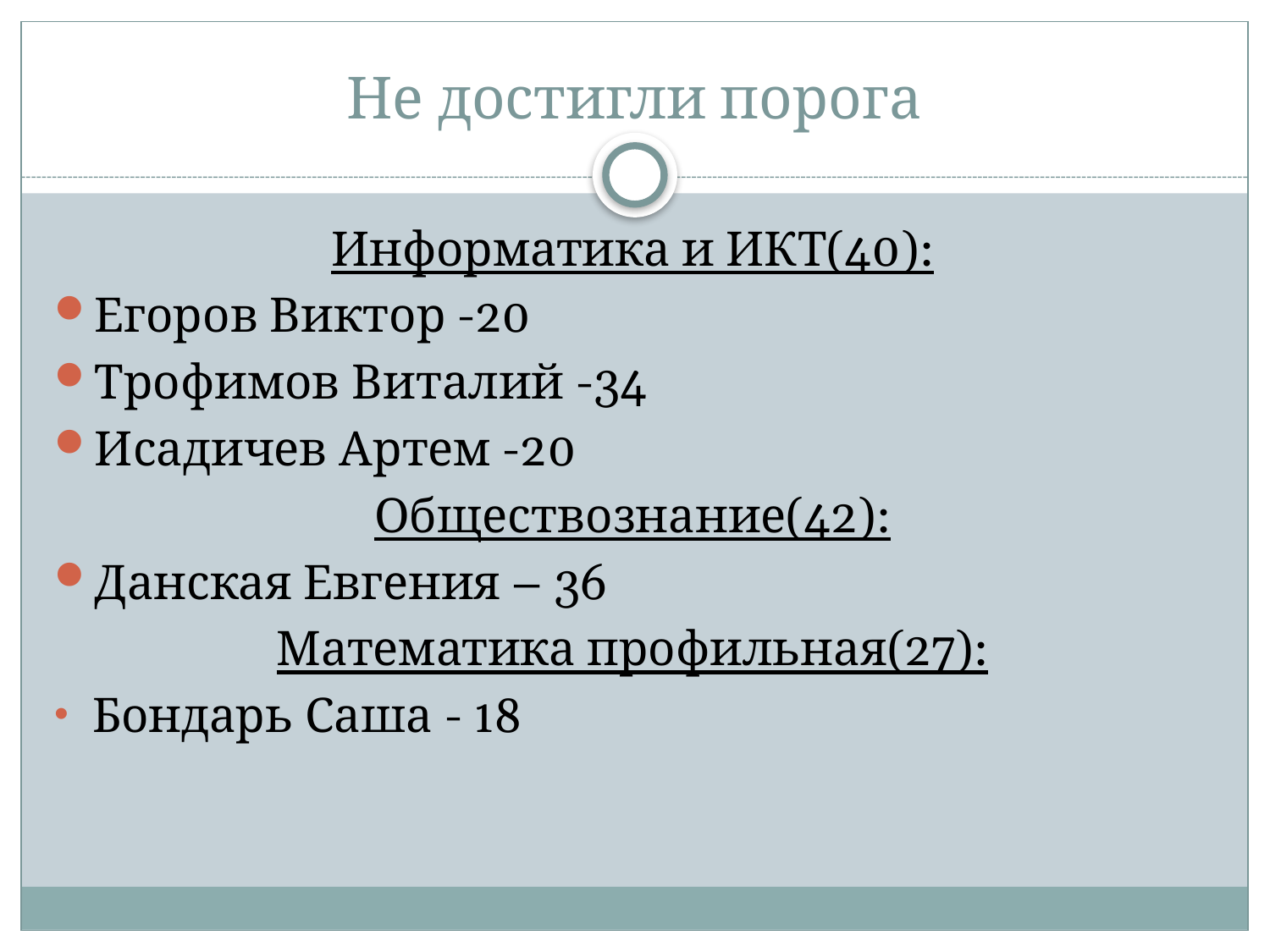

# Не достигли порога
Информатика и ИКТ(40):
Егоров Виктор -20
Трофимов Виталий -34
Исадичев Артем -20
Обществознание(42):
Данская Евгения – 36
Математика профильная(27):
Бондарь Саша - 18